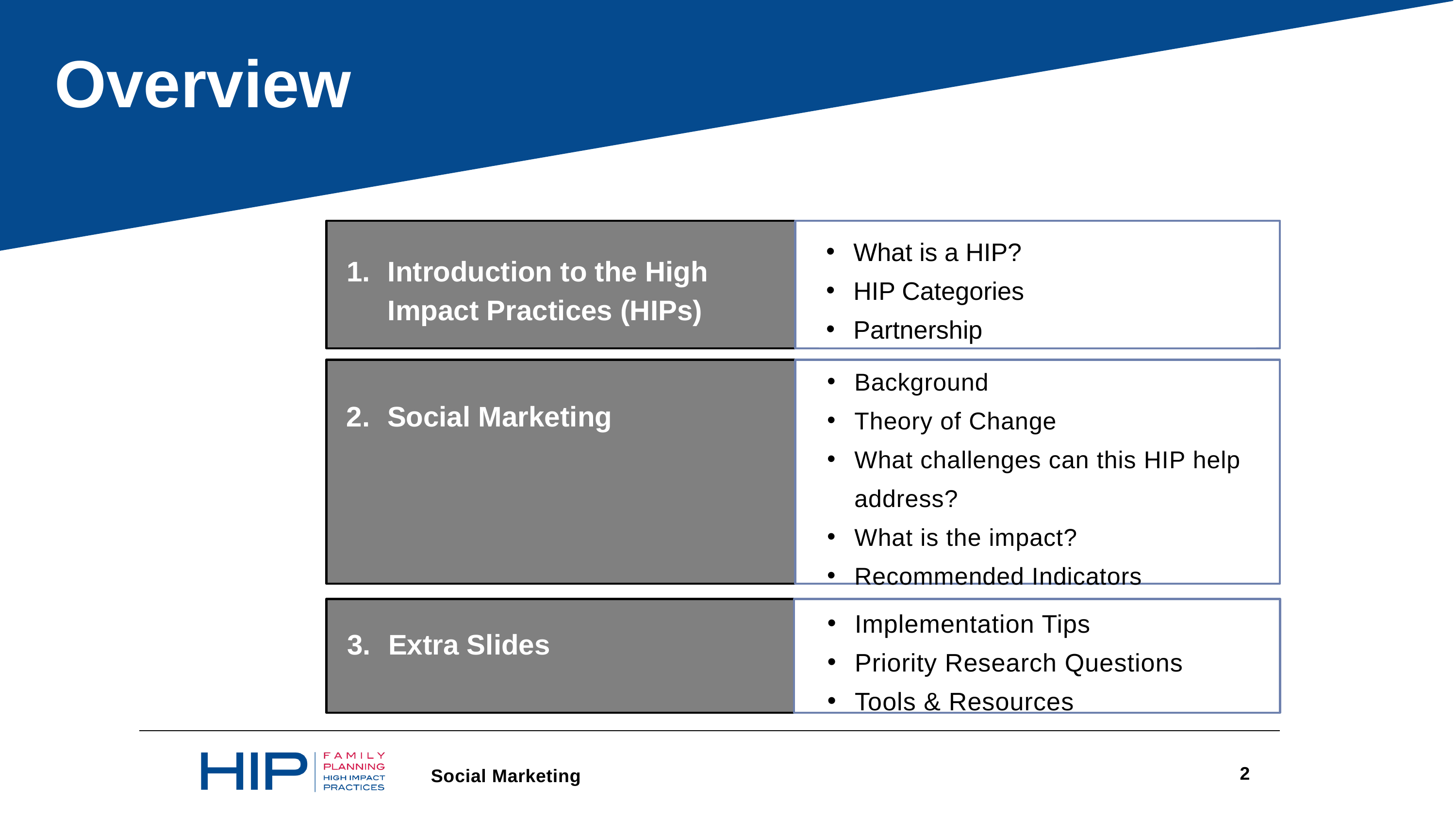

Overview

What is a HIP?
HIP Categories
Partnership

Introduction to the High    Impact Practices (HIPs)
PART
PART
Background
Theory of Change
What challenges can this HIP help address?
What is the impact?
Recommended Indicators

Social Marketing

Extra Slides
Implementation Tips
Priority Research Questions
Tools & Resources

2